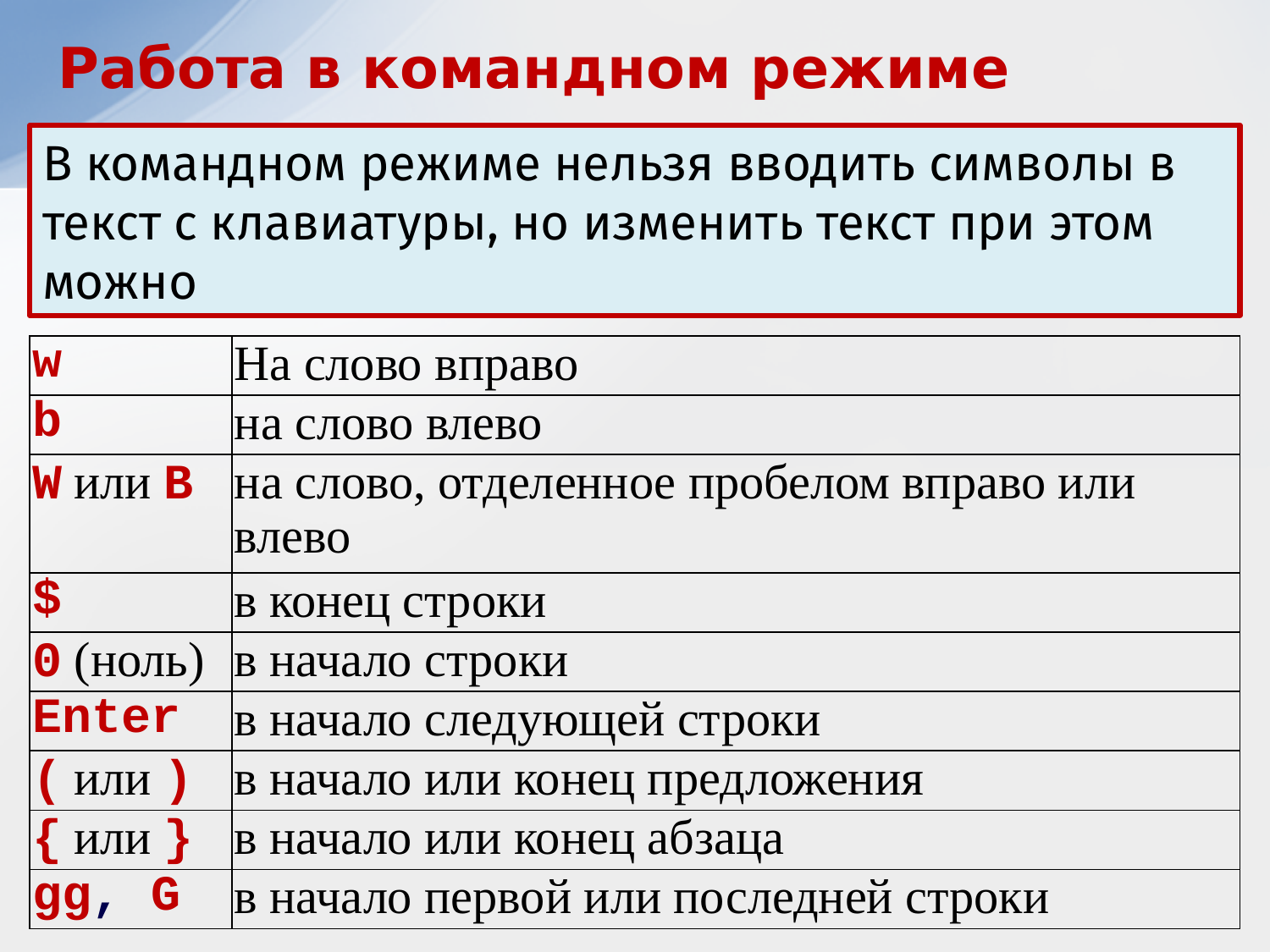

Работа в командном режиме
В командном режиме нельзя вводить символы в текст с клавиатуры, но изменить текст при этом можно
| w | На слово вправо |
| --- | --- |
| b | на слово влево |
| W или B | на слово, отделенное пробелом вправо или влево |
| $ | в конец строки |
| 0 (ноль) | в начало строки |
| Enter | в начало следующей строки |
| ( или ) | в начало или конец предложения |
| { или } | в начало или конец абзаца |
| gg, G | в начало первой или последней строки |